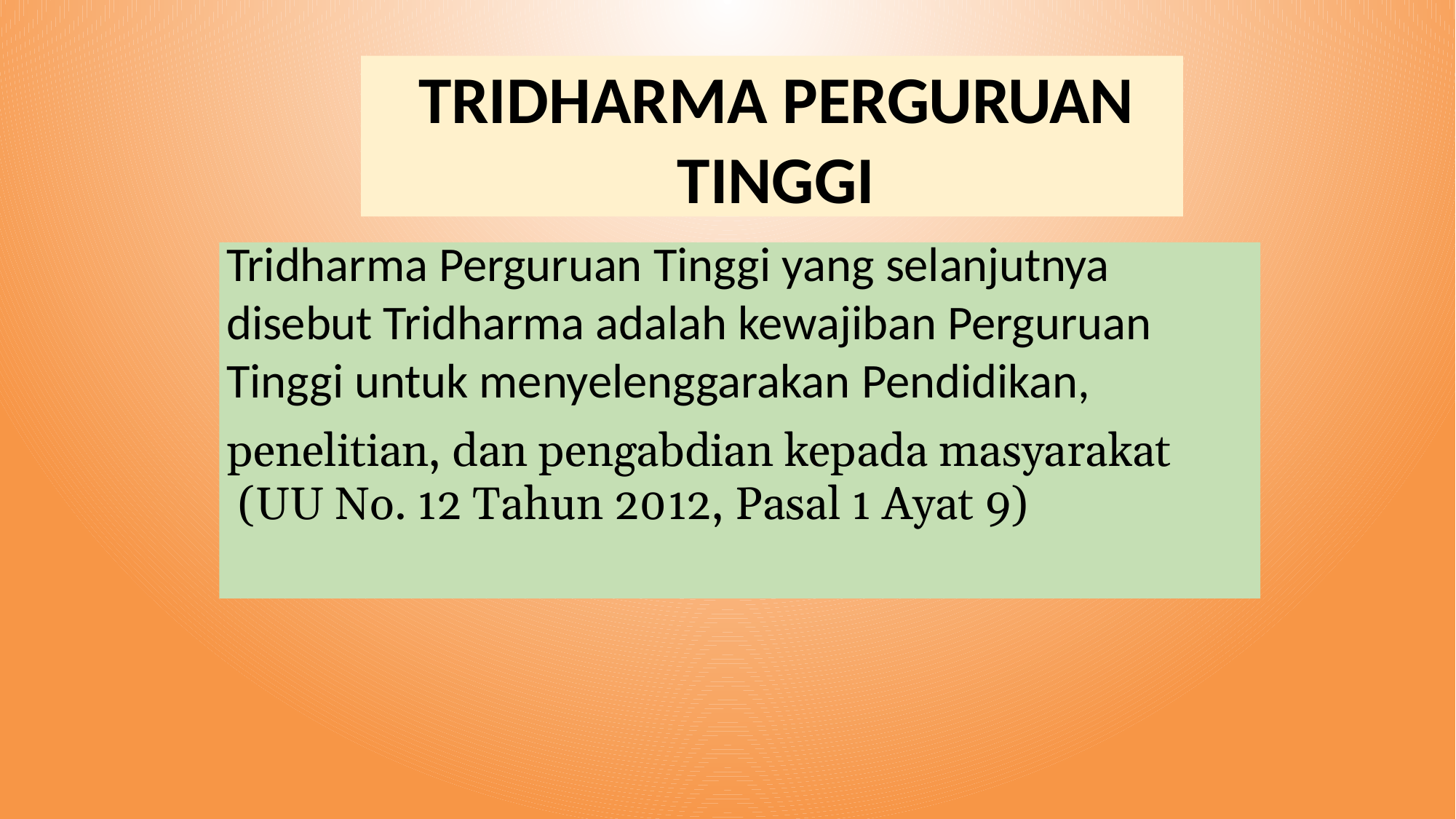

# TRIDHARMA PERGURUAN TINGGI
Tridharma Perguruan Tinggi yang selanjutnya  disebut Tridharma adalah kewajiban Perguruan  Tinggi untuk menyelenggarakan Pendidikan,

penelitian, dan pengabdian kepada masyarakat  (UU No. 12 Tahun 2012, Pasal 1 Ayat 9)